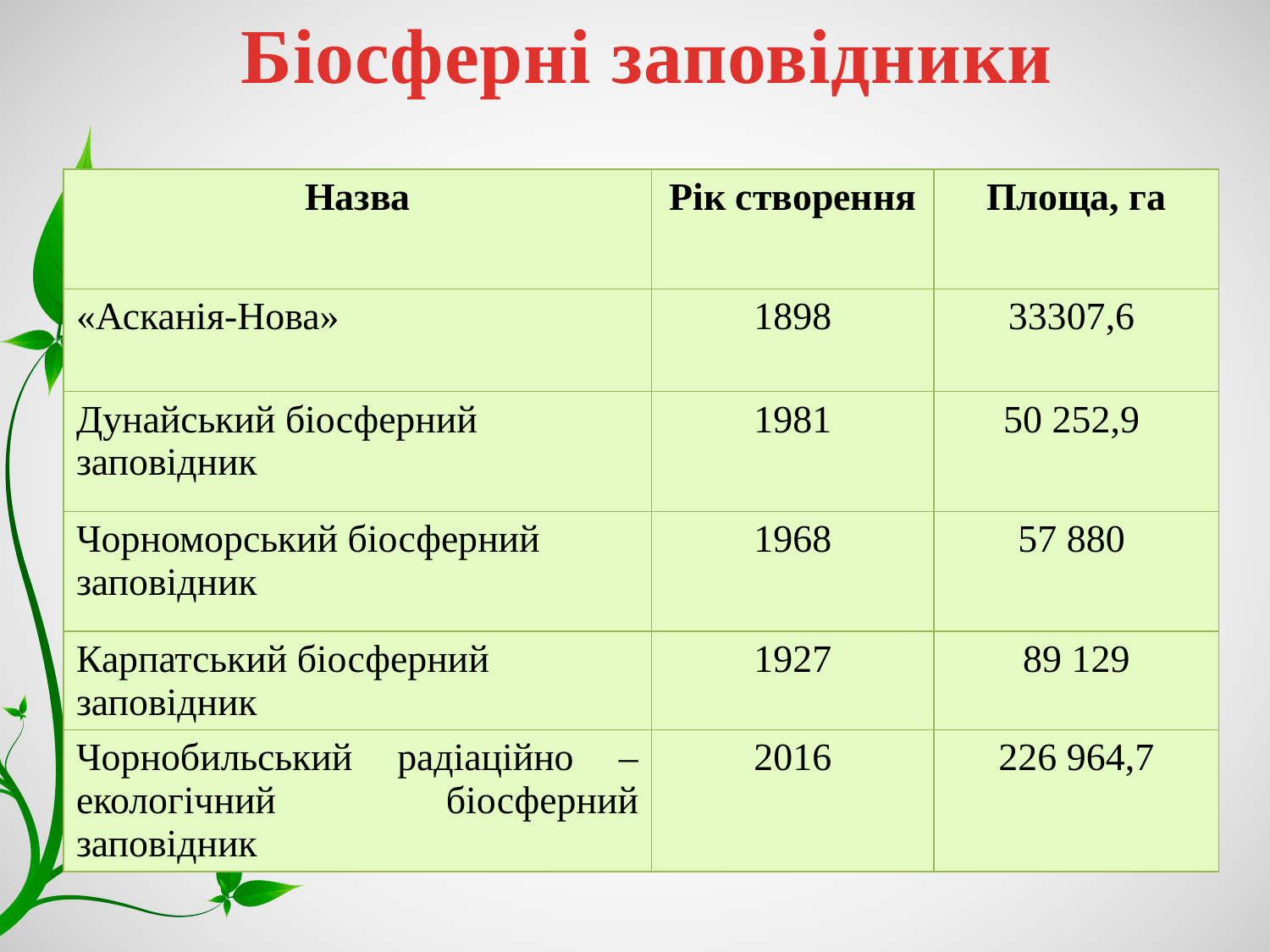

Біосферні заповідники
| Назва | Рік створення | Площа, га |
| --- | --- | --- |
| «Асканія-Нова» | 1898 | 33307,6 |
| Дунайський біосферний заповідник | 1981 | 50 252,9 |
| Чорноморський біосферний заповідник | 1968 | 57 880 |
| Карпатський біосферний заповідник | 1927 | 89 129 |
| Чорнобильський радіаційно – екологічний біосферний заповідник | 2016 | 226 964,7 |